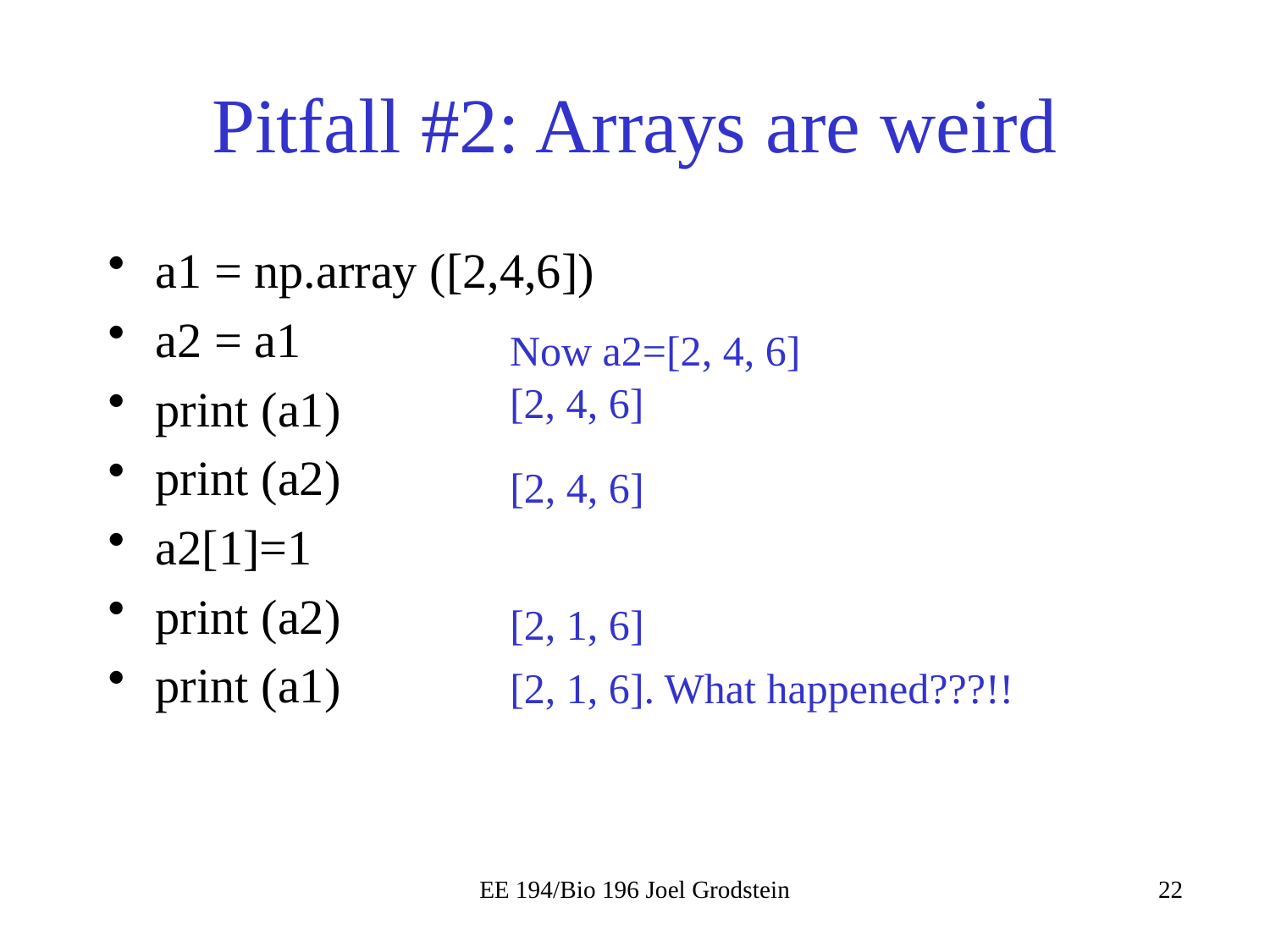

# Pitfall #2: Arrays are weird
a1 = np.array ([2,4,6])
a2 = a1
print (a1)
print (a2)
a2[1]=1
print (a2)
print (a1)
Now a2=[2, 4, 6]
[2, 4, 6]
[2, 4, 6]
[2, 1, 6]
[2, 1, 6]. What happened???!!
EE 194/Bio 196 Joel Grodstein